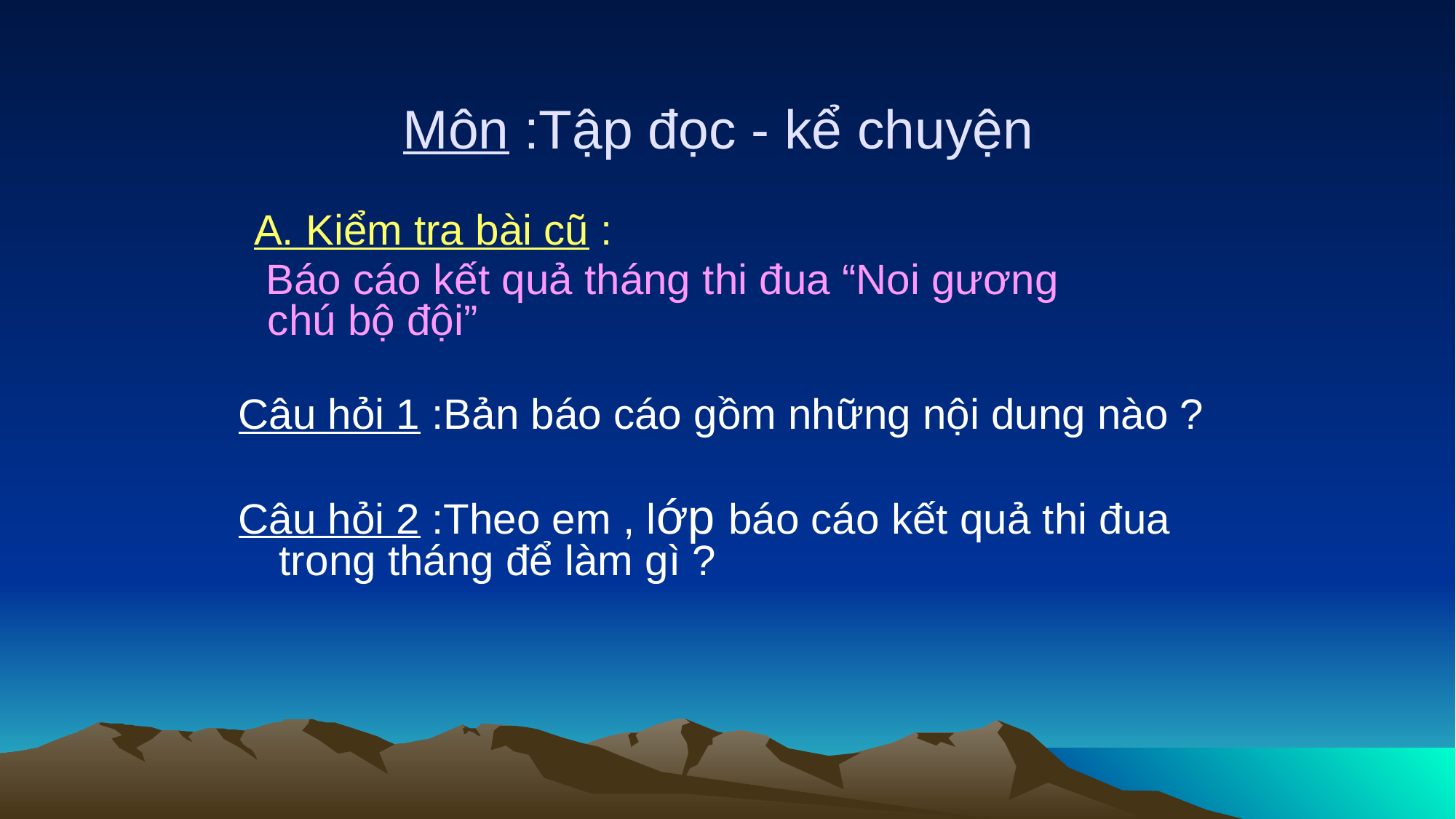

# Môn :Tập đọc - kể chuyện
A. Kiểm tra bài cũ :
 Báo cáo kết quả tháng thi đua “Noi gương chú bộ đội”
Câu hỏi 1 :Bản báo cáo gồm những nội dung nào ?

Câu hỏi 2 :Theo em , lớp báo cáo kết quả thi đua trong tháng để làm gì ?